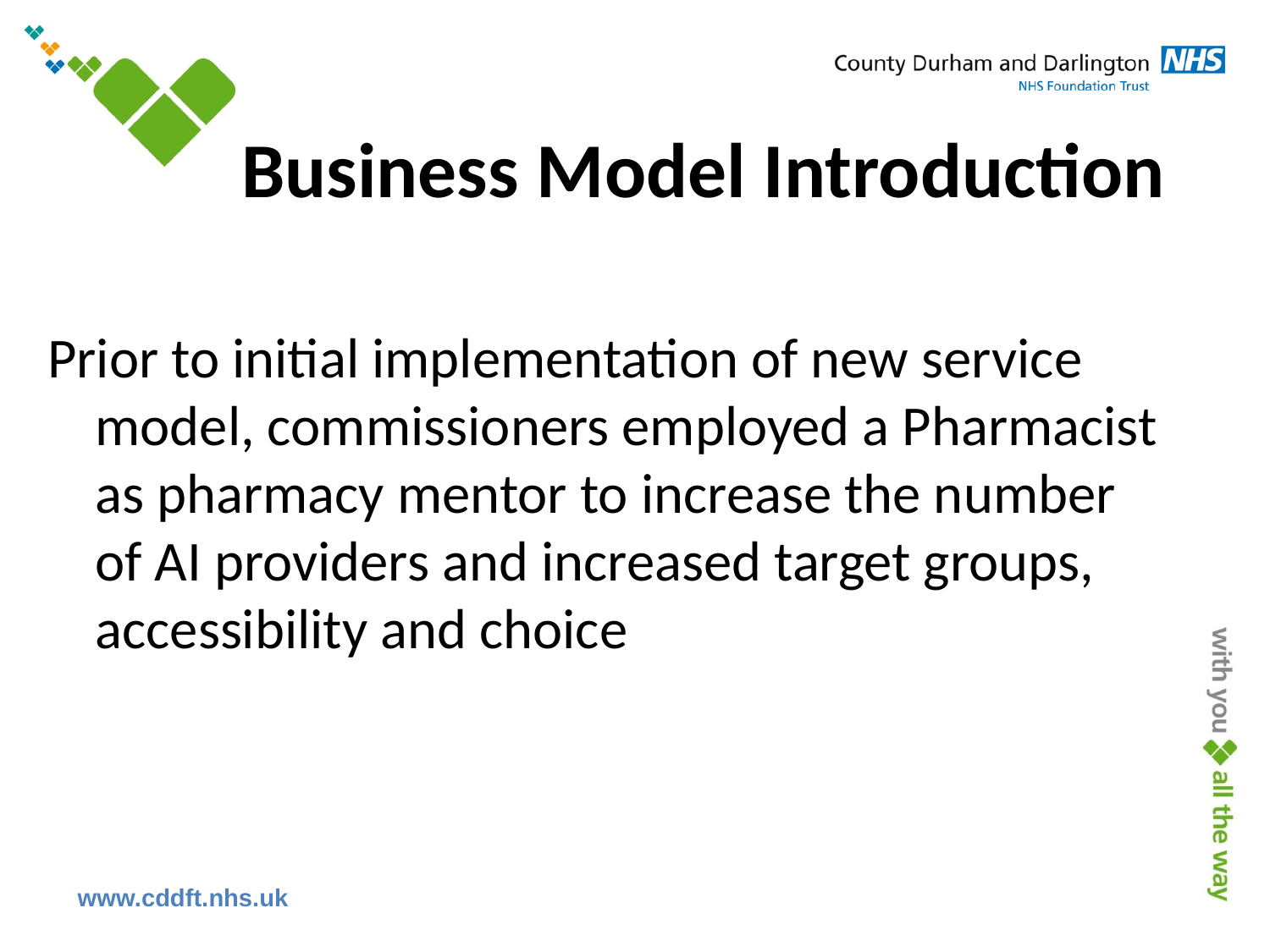

# Business Model Introduction

Prior to initial implementation of new service model, commissioners employed a Pharmacist as pharmacy mentor to increase the number of AI providers and increased target groups, accessibility and choice